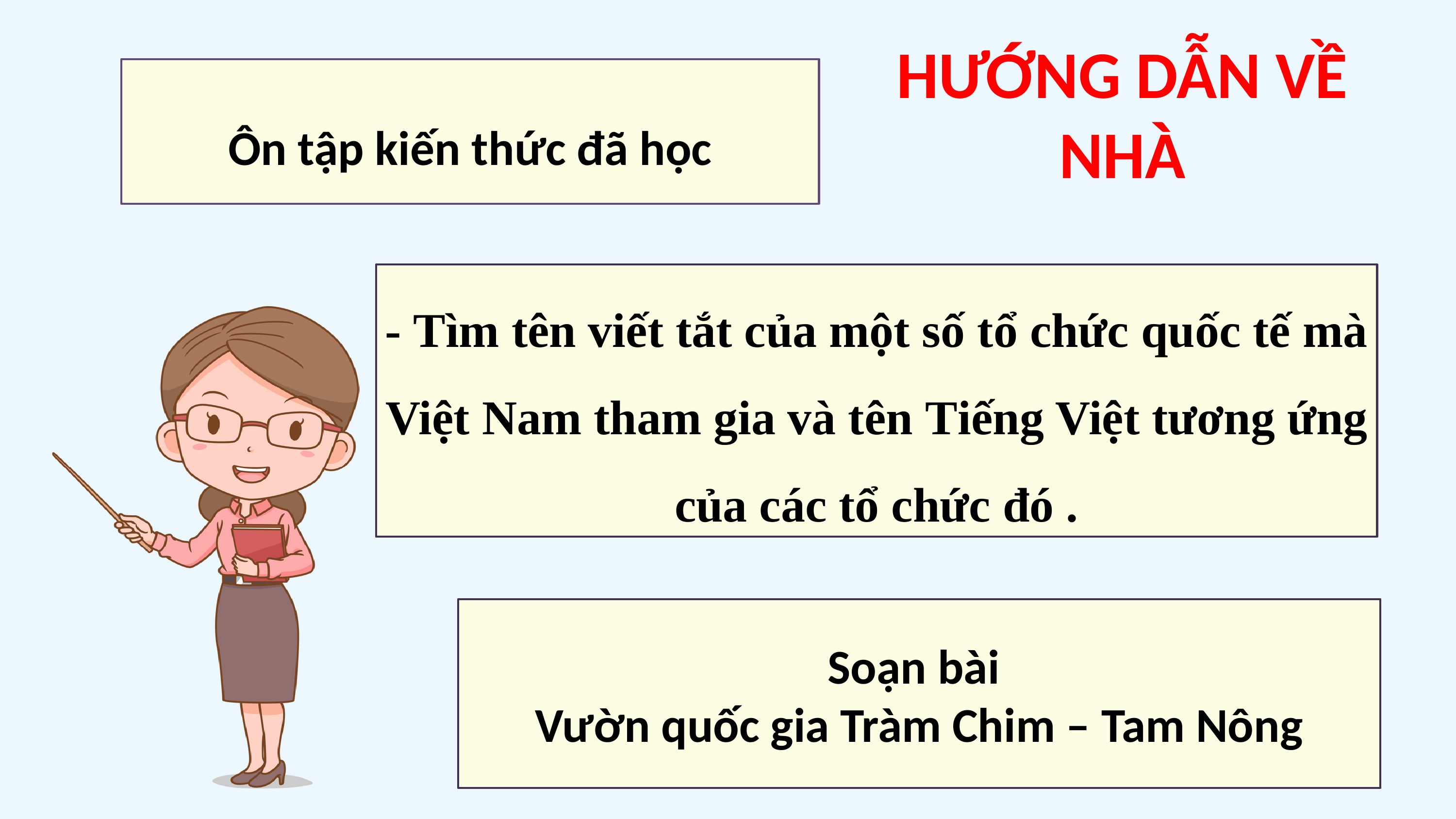

HƯỚNG DẪN VỀ NHÀ
Ôn tập kiến thức đã học
- Tìm tên viết tắt của một số tổ chức quốc tế mà Việt Nam tham gia và tên Tiếng Việt tương ứng của các tổ chức đó .

Soạn bài
Vườn quốc gia Tràm Chim – Tam Nông